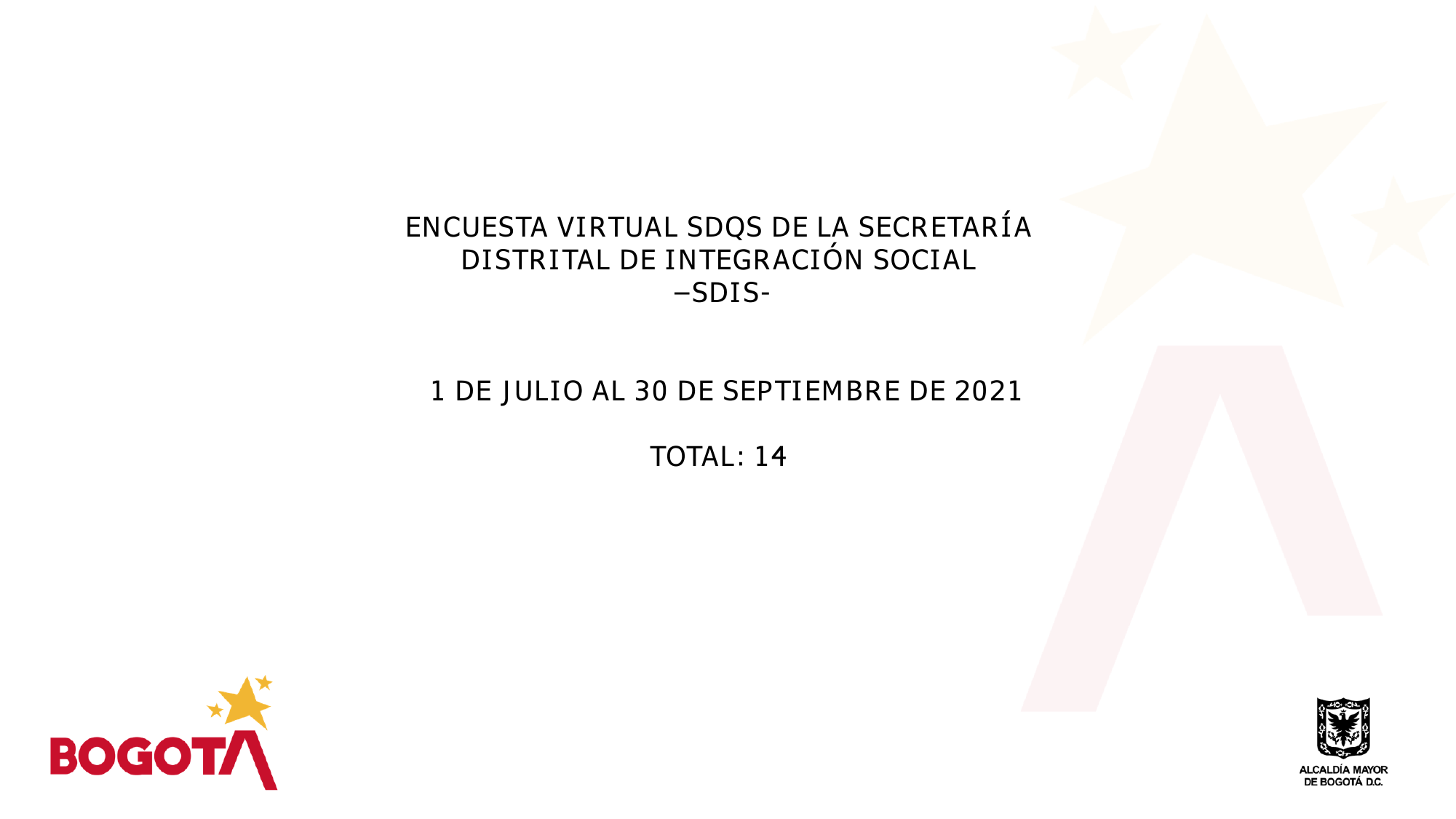

ENCUESTA VIRTUAL SDQS DE LA SECRETARÍA DISTRITAL DE INTEGRACIÓN SOCIAL
 –SDIS-

  1 DE JULIO AL 30 DE SEPTIEMBRE DE 2021

TOTAL: 14